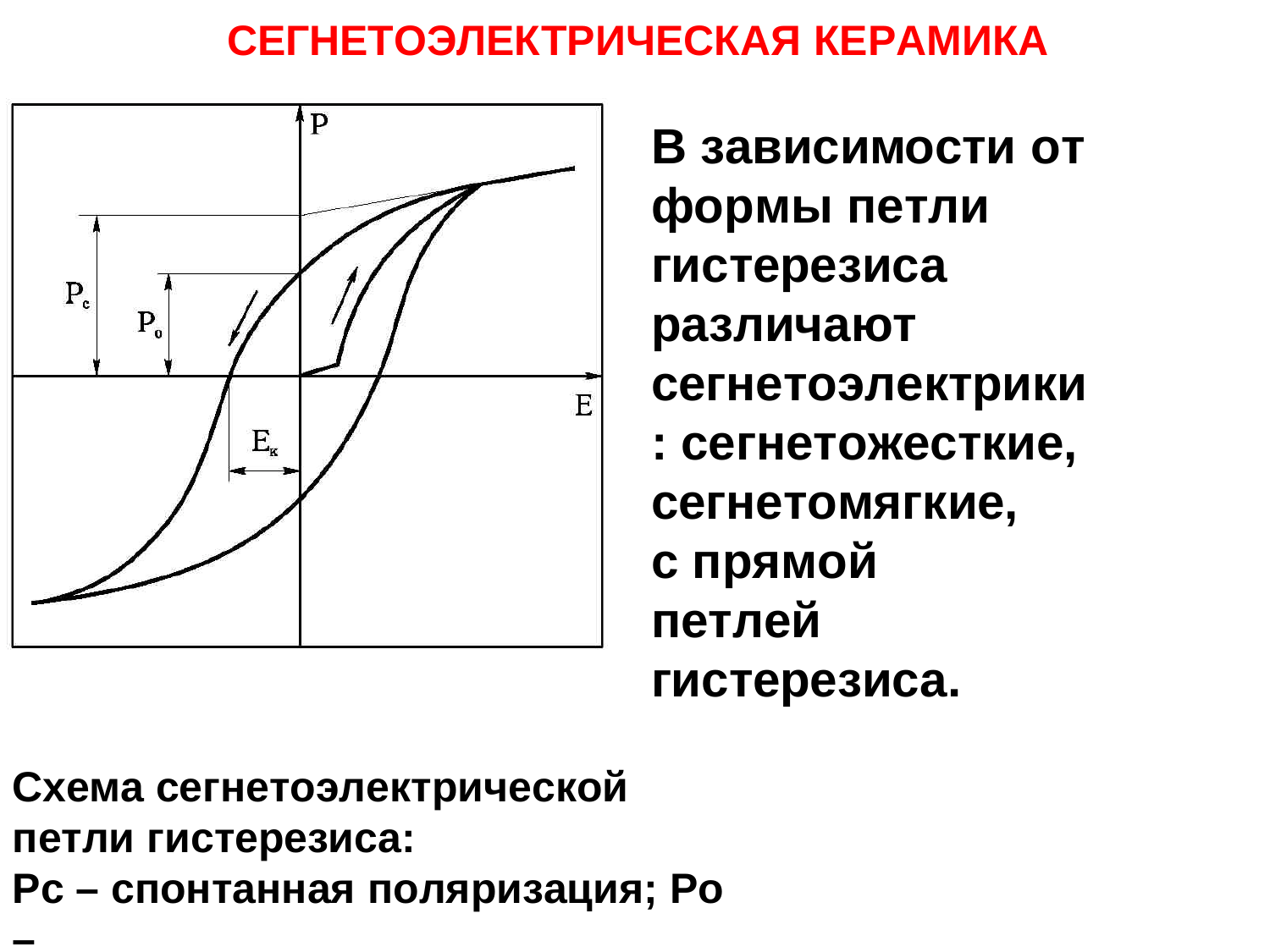

# СЕГНЕТОЭЛЕКТРИЧЕСКАЯ КЕРАМИКА

В зависимости от формы петли гистерезиса различают сегнетоэлектрики: сегнетожесткие, сегнетомягкие,
с прямой петлей гистерезиса.

Схема сегнетоэлектрической петли гистерезиса:
Рс – спонтанная поляризация; Po –
остаточная поляризация; Ек – коэрцитивное поле